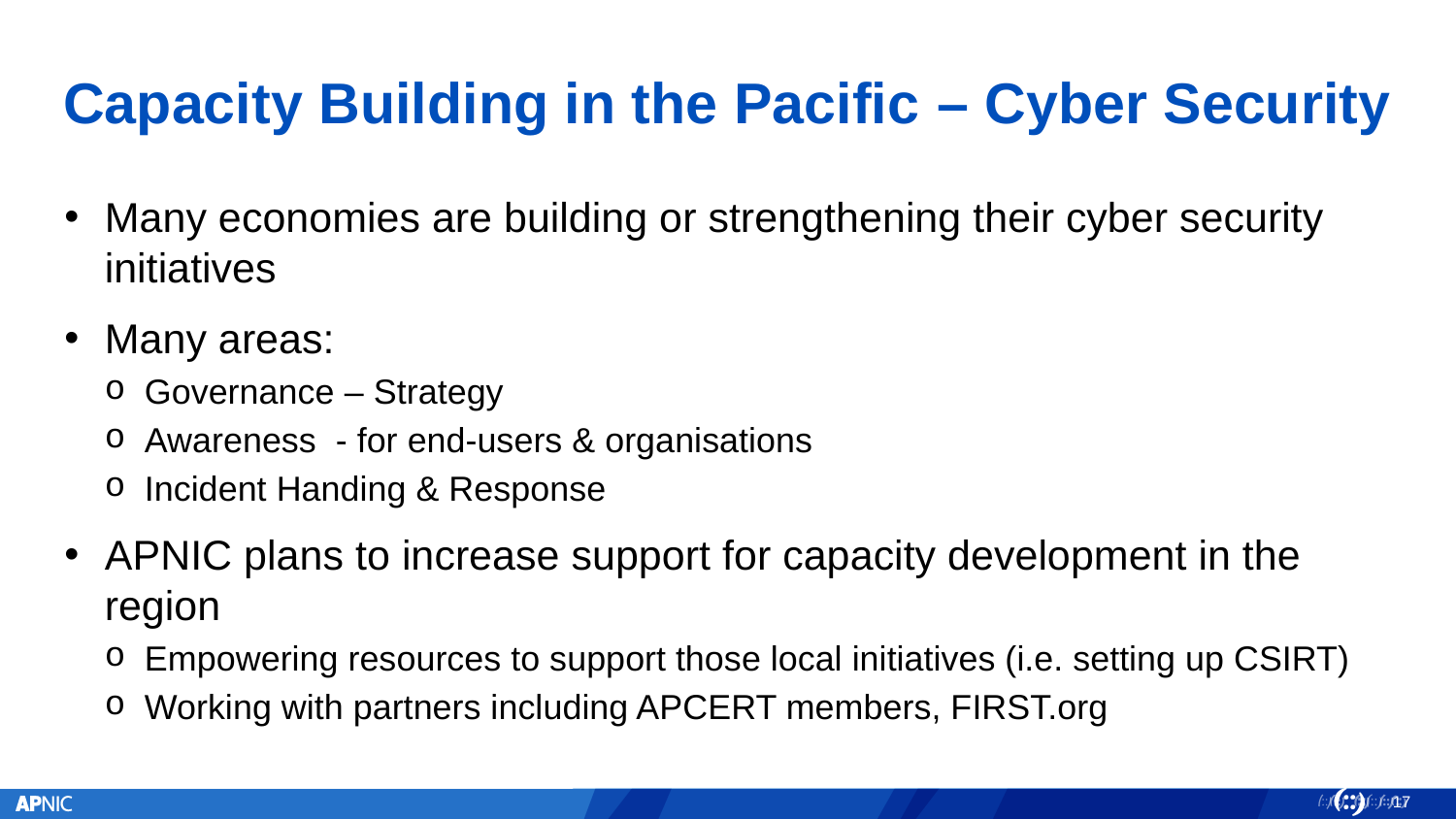

# Capacity Building in the Pacific – Cyber Security
Many economies are building or strengthening their cyber security initiatives
Many areas:
Governance – Strategy
Awareness  - for end-users & organisations
Incident Handing & Response
APNIC plans to increase support for capacity development in the region
Empowering resources to support those local initiatives (i.e. setting up CSIRT)
Working with partners including APCERT members, FIRST.org

17